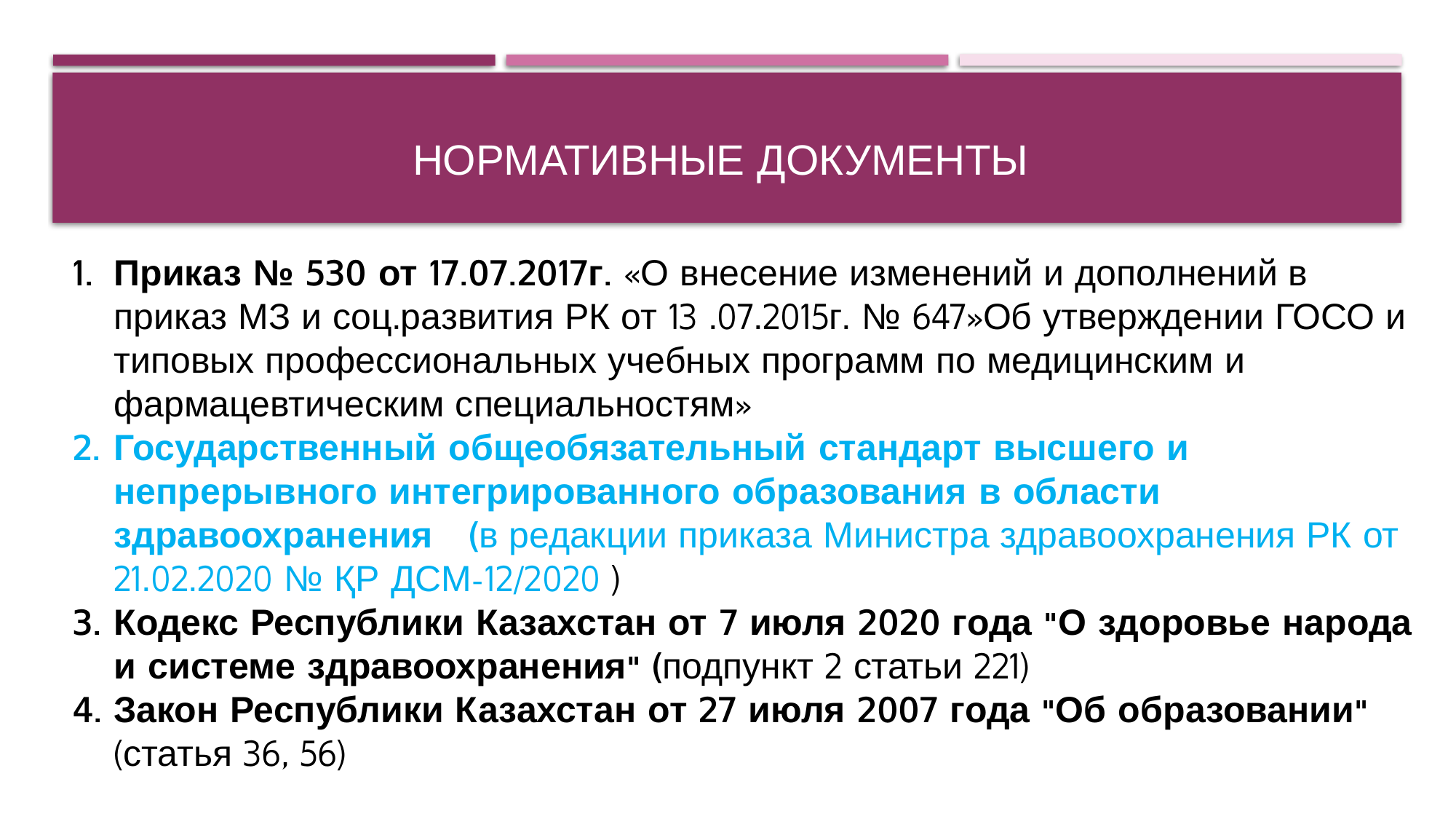

# Нормативные документы
Приказ № 530 от 17.07.2017г. «О внесение изменений и дополнений в приказ МЗ и соц.развития РК от 13 .07.2015г. № 647»Об утверждении ГОСО и типовых профессиональных учебных программ по медицинским и фармацевтическим специальностям»
Государственный общеобязательный стандарт высшего и непрерывного интегрированного образования в области здравоохранения   (в редакции приказа Министра здравоохранения РК от 21.02.2020 № ҚР ДСМ-12/2020 )
Кодекс Республики Казахстан от 7 июля 2020 года "О здоровье народа и системе здравоохранения" (подпункт 2 статьи 221)
Закон Республики Казахстан от 27 июля 2007 года "Об образовании"  (статья 36, 56)